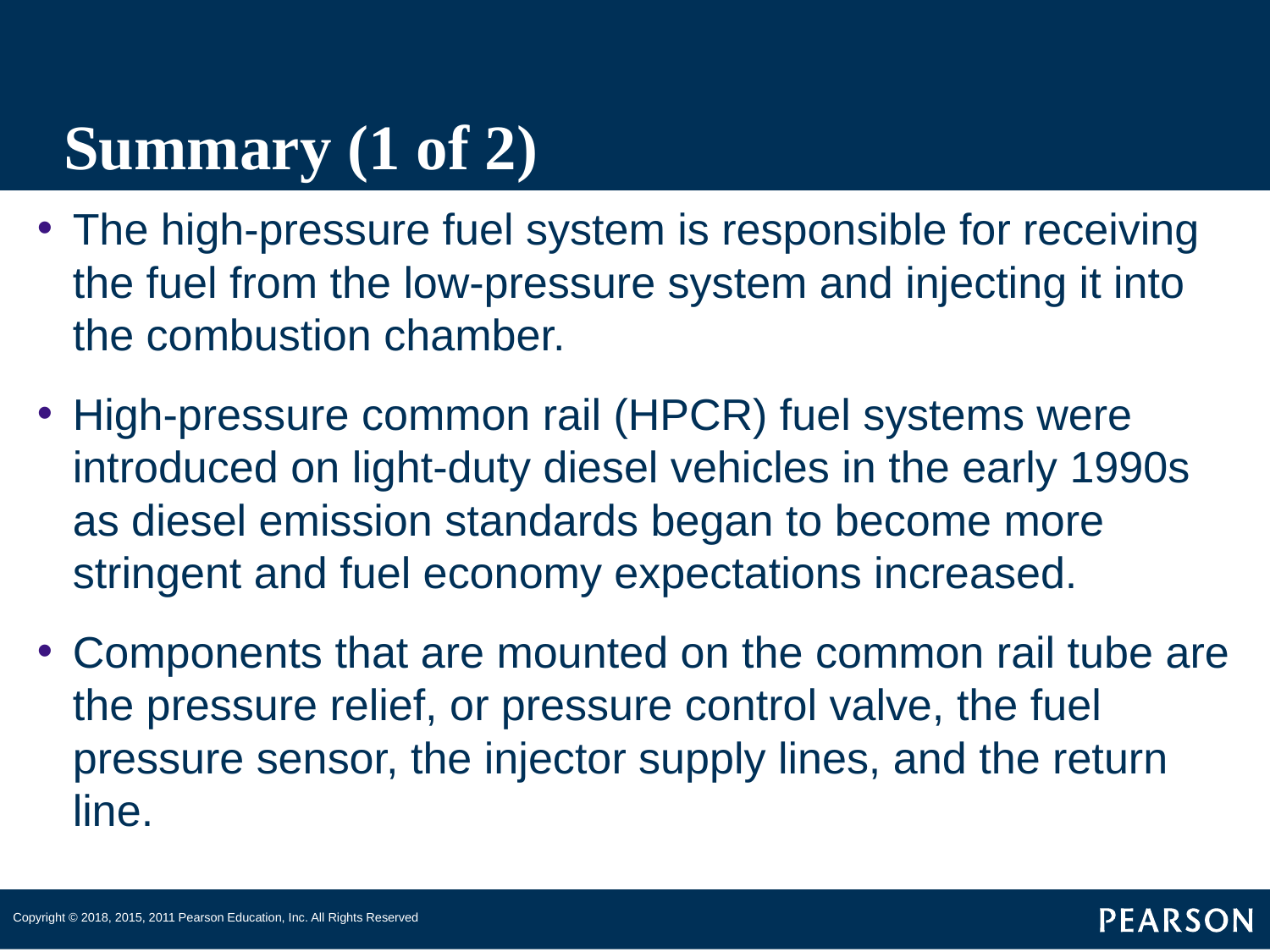

# Summary (1 of 2)
The high-pressure fuel system is responsible for receiving the fuel from the low-pressure system and injecting it into the combustion chamber.
High-pressure common rail (HPCR) fuel systems were introduced on light-duty diesel vehicles in the early 1990s as diesel emission standards began to become more stringent and fuel economy expectations increased.
Components that are mounted on the common rail tube are the pressure relief, or pressure control valve, the fuel pressure sensor, the injector supply lines, and the return line.